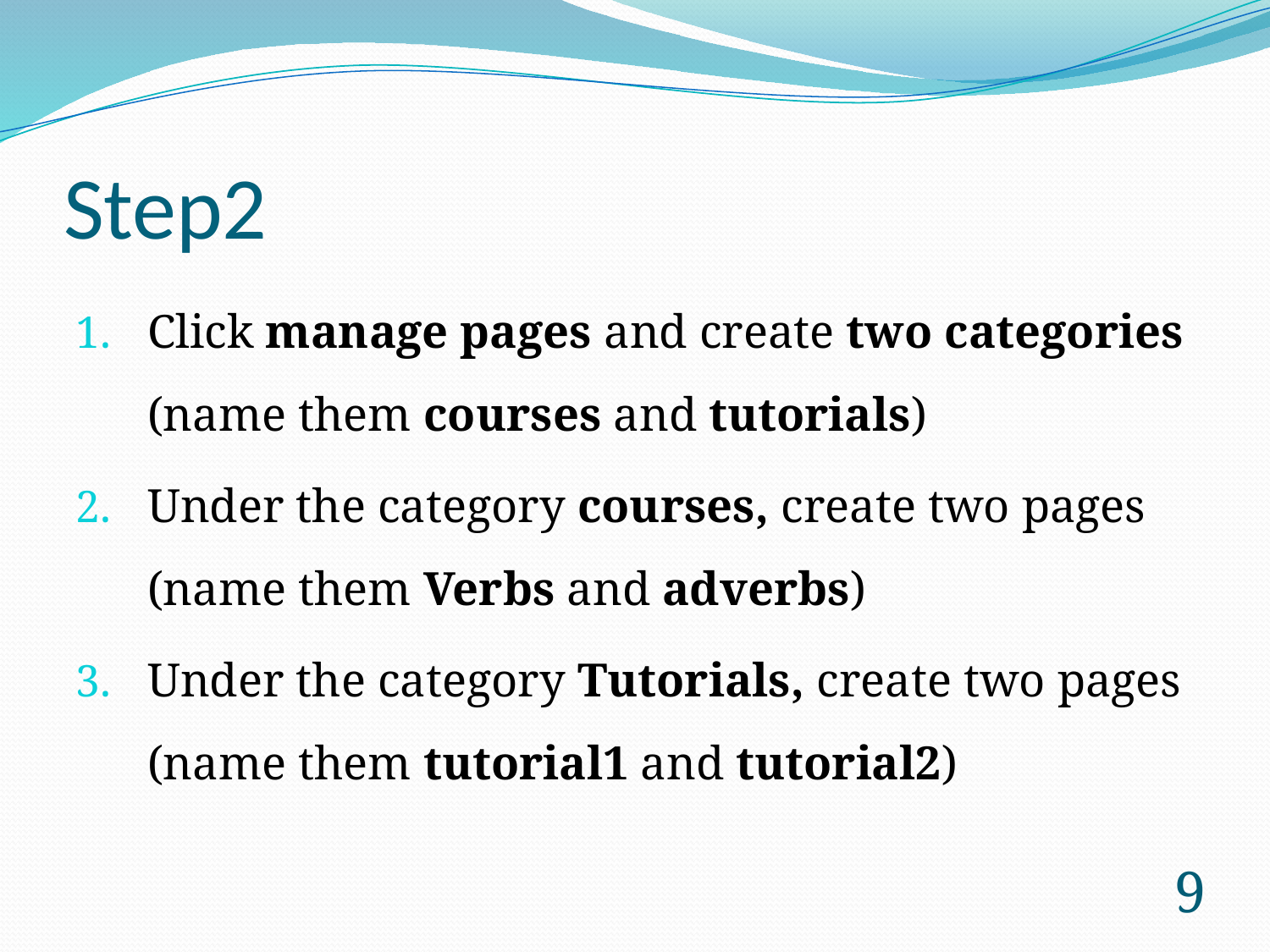

# Step2
Click manage pages and create two categories (name them courses and tutorials)
Under the category courses, create two pages (name them Verbs and adverbs)
Under the category Tutorials, create two pages (name them tutorial1 and tutorial2)

9